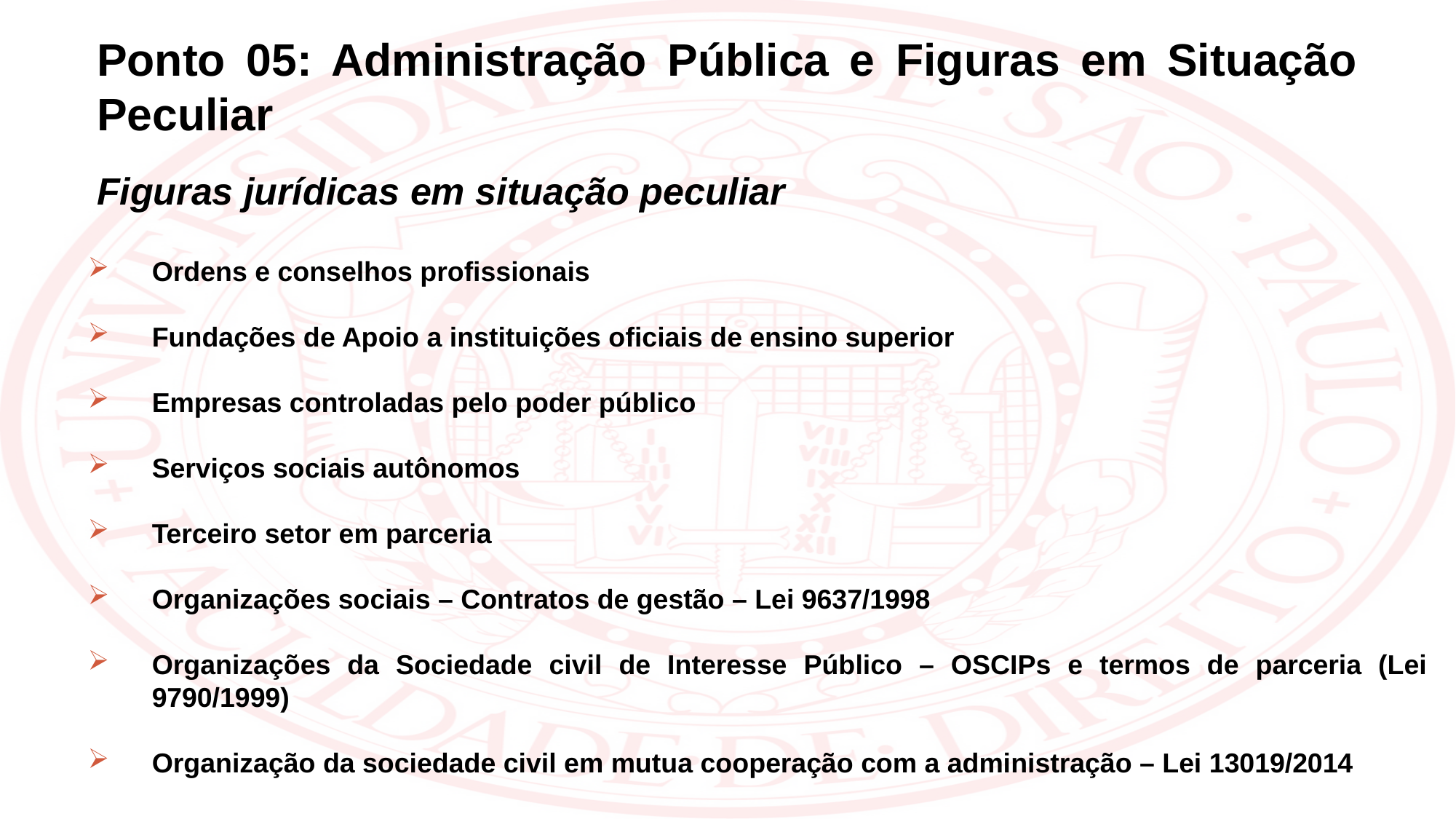

Ponto 05: Administração Pública e Figuras em Situação Peculiar

Figuras jurídicas em situação peculiar
Ordens e conselhos profissionais

Fundações de Apoio a instituições oficiais de ensino superior

Empresas controladas pelo poder público

Serviços sociais autônomos

Terceiro setor em parceria

Organizações sociais – Contratos de gestão – Lei 9637/1998

Organizações da Sociedade civil de Interesse Público – OSCIPs e termos de parceria (Lei  9790/1999)

Organização da sociedade civil em mutua cooperação com a administração – Lei 13019/2014